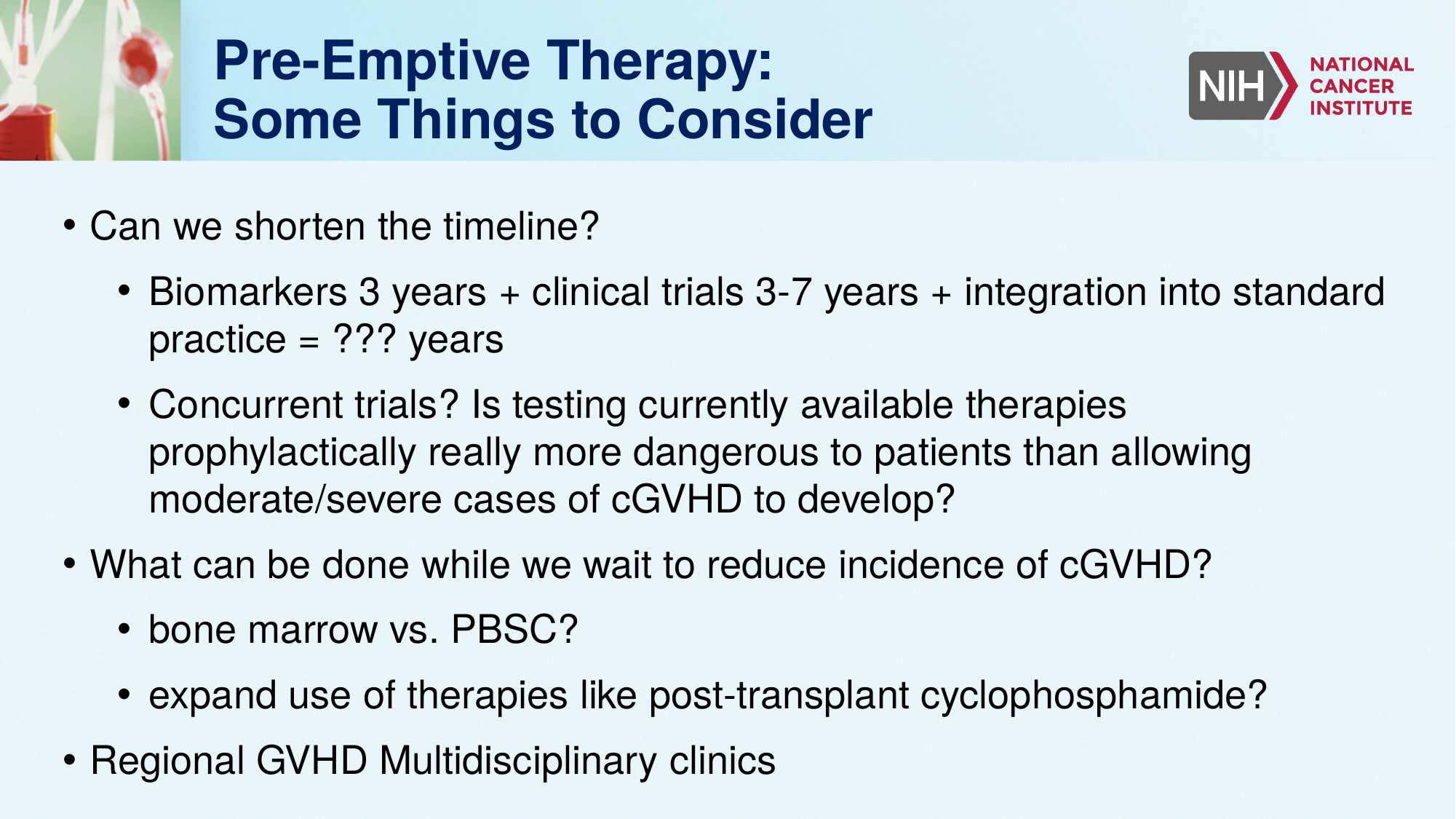

# Pre-Emptive Therapy: Some Things to Consider
Can we shorten the timeline?
Biomarkers 3 years + clinical trials 3-7 years + integration into standard practice = ??? years
Concurrent trials? Is testing currently available therapies prophylactically really more dangerous to patients than allowing moderate/severe cases of cGVHD to develop?
What can be done while we wait to reduce incidence of cGVHD?
bone marrow vs. PBSC?
expand use of therapies like post-transplant cyclophosphamide?
Regional GVHD Multidisciplinary clinics